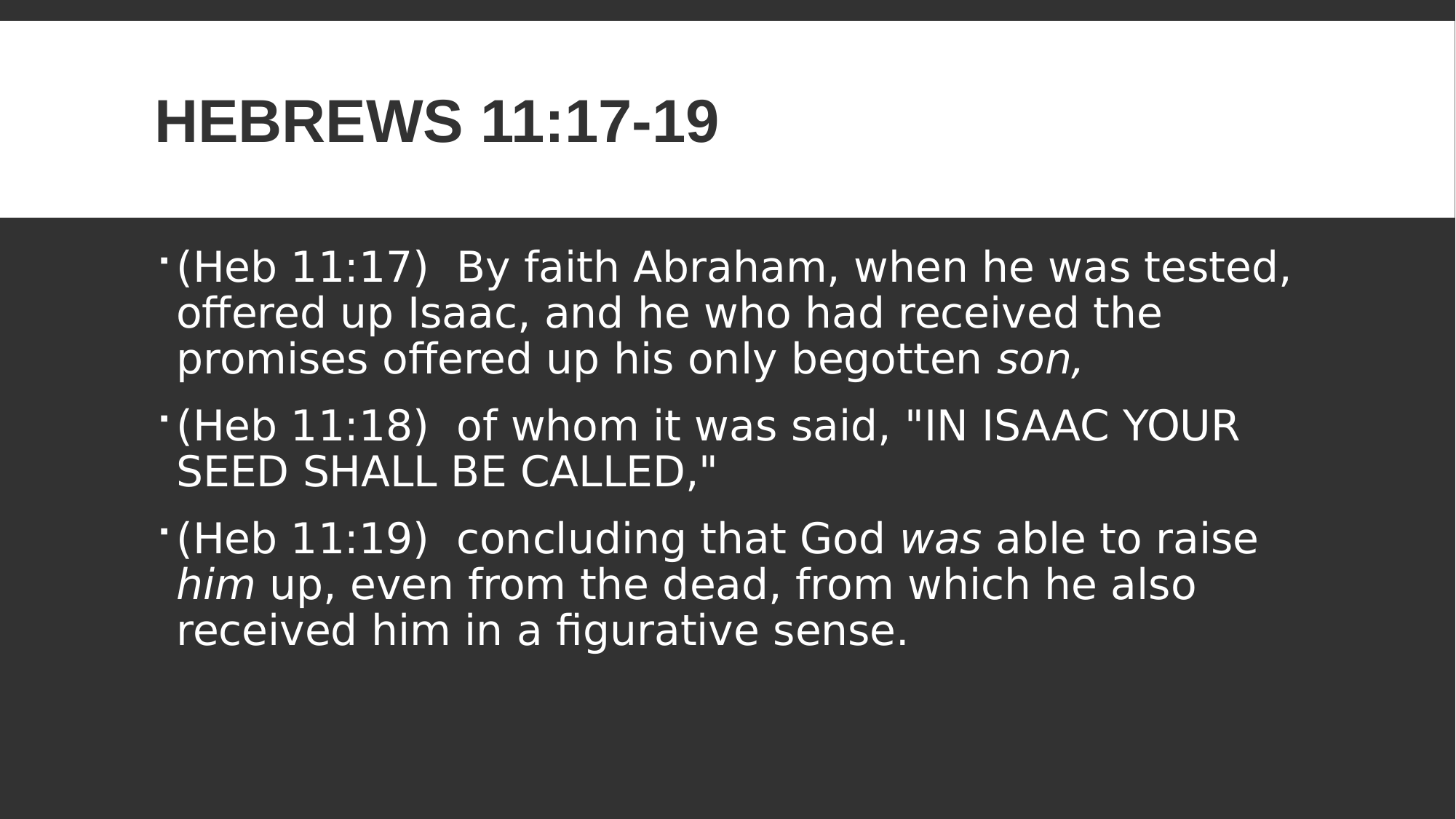

# Hebrews 11:17-19
(Heb 11:17)  By faith Abraham, when he was tested, offered up Isaac, and he who had received the promises offered up his only begotten son,
(Heb 11:18)  of whom it was said, "IN ISAAC YOUR SEED SHALL BE CALLED,"
(Heb 11:19)  concluding that God was able to raise him up, even from the dead, from which he also received him in a figurative sense.